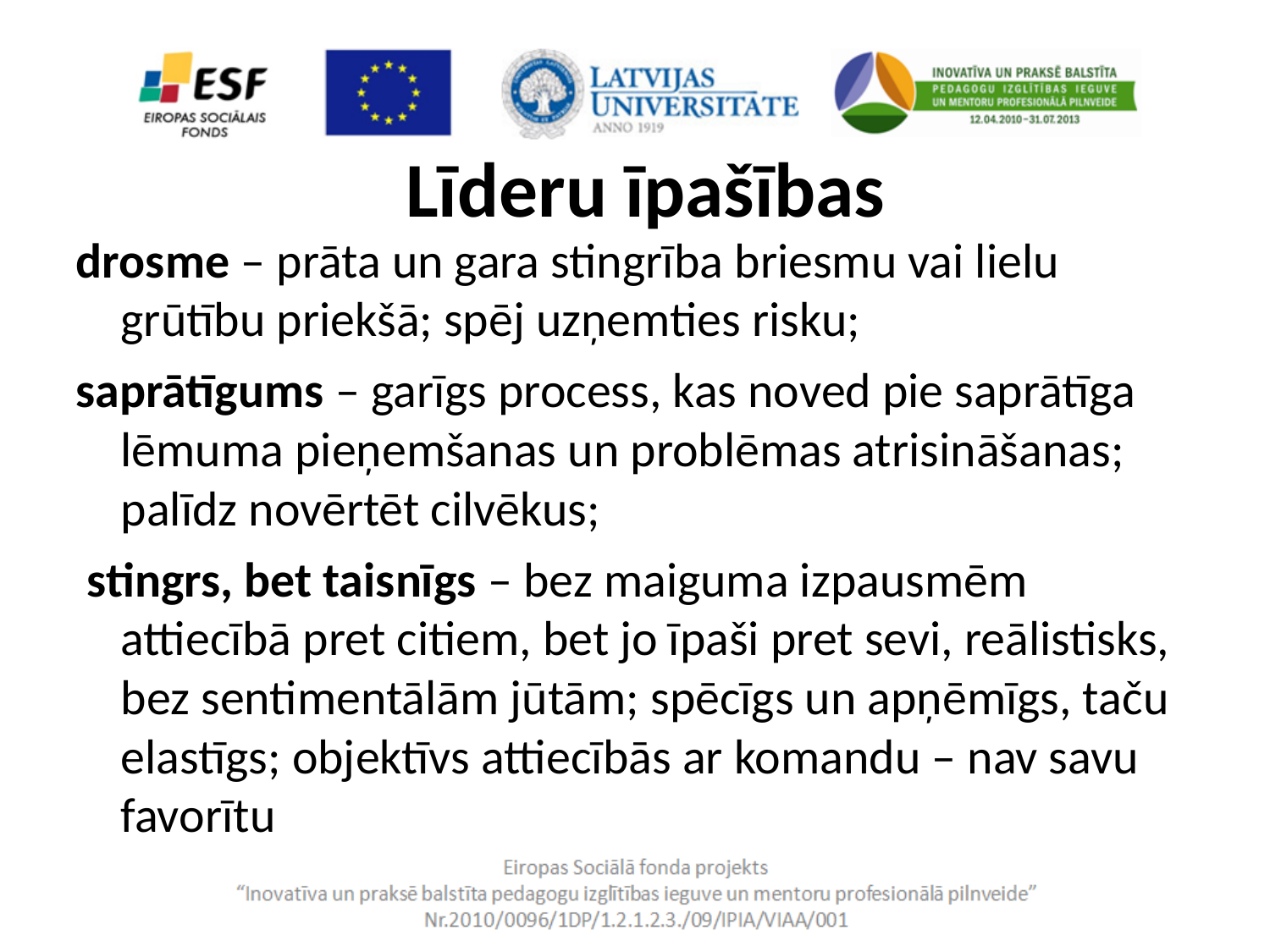

# Līderu īpašības
drosme – prāta un gara stingrība briesmu vai lielu grūtību priekšā; spēj uzņemties risku;
saprātīgums – garīgs process, kas noved pie saprātīga lēmuma pieņemšanas un problēmas atrisināšanas; palīdz novērtēt cilvēkus;
 stingrs, bet taisnīgs – bez maiguma izpausmēm attiecībā pret citiem, bet jo īpaši pret sevi, reālistisks, bez sentimentālām jūtām; spēcīgs un apņēmīgs, taču elastīgs; objektīvs attiecībās ar komandu – nav savu favorītu